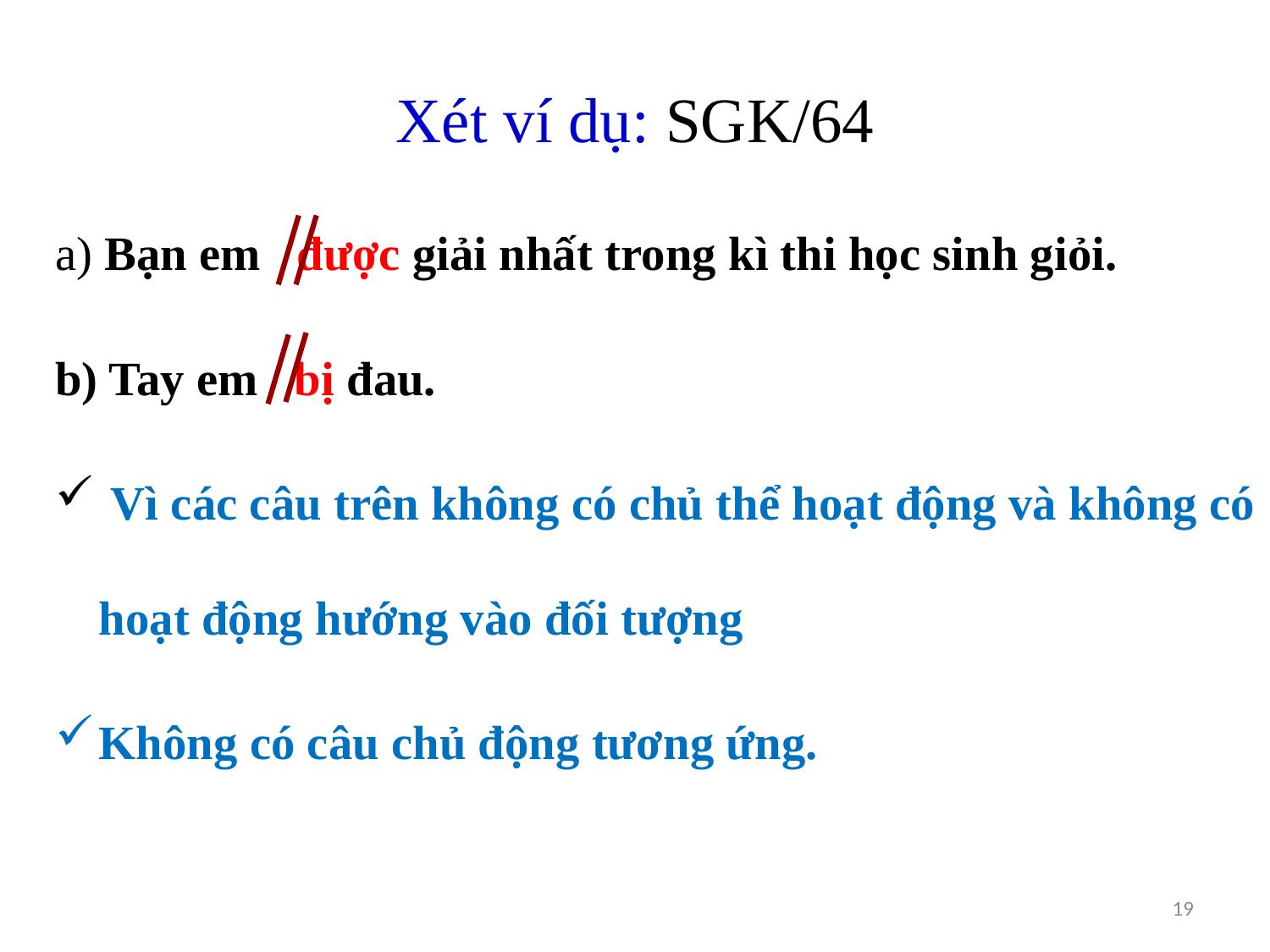

# Xét ví dụ: SGK/64
a) Bạn em   được giải nhất trong kì thi học sinh giỏi.
b) Tay em   bị đau.
 Vì các câu trên không có chủ thể hoạt động và không có hoạt động hướng vào đối tượng
Không có câu chủ động tương ứng.

19